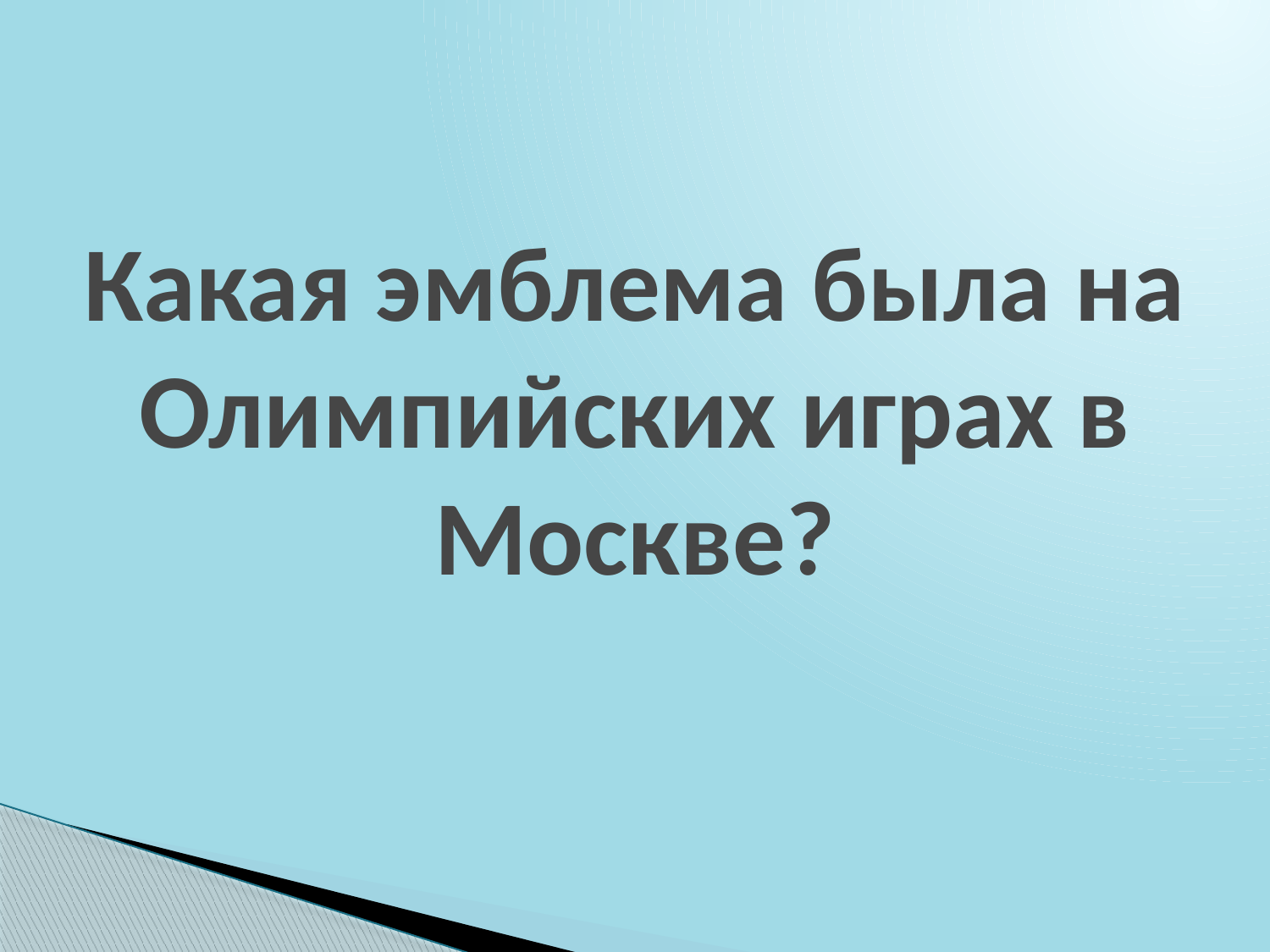

# Какая эмблема была на Олимпийских играх в Москве?